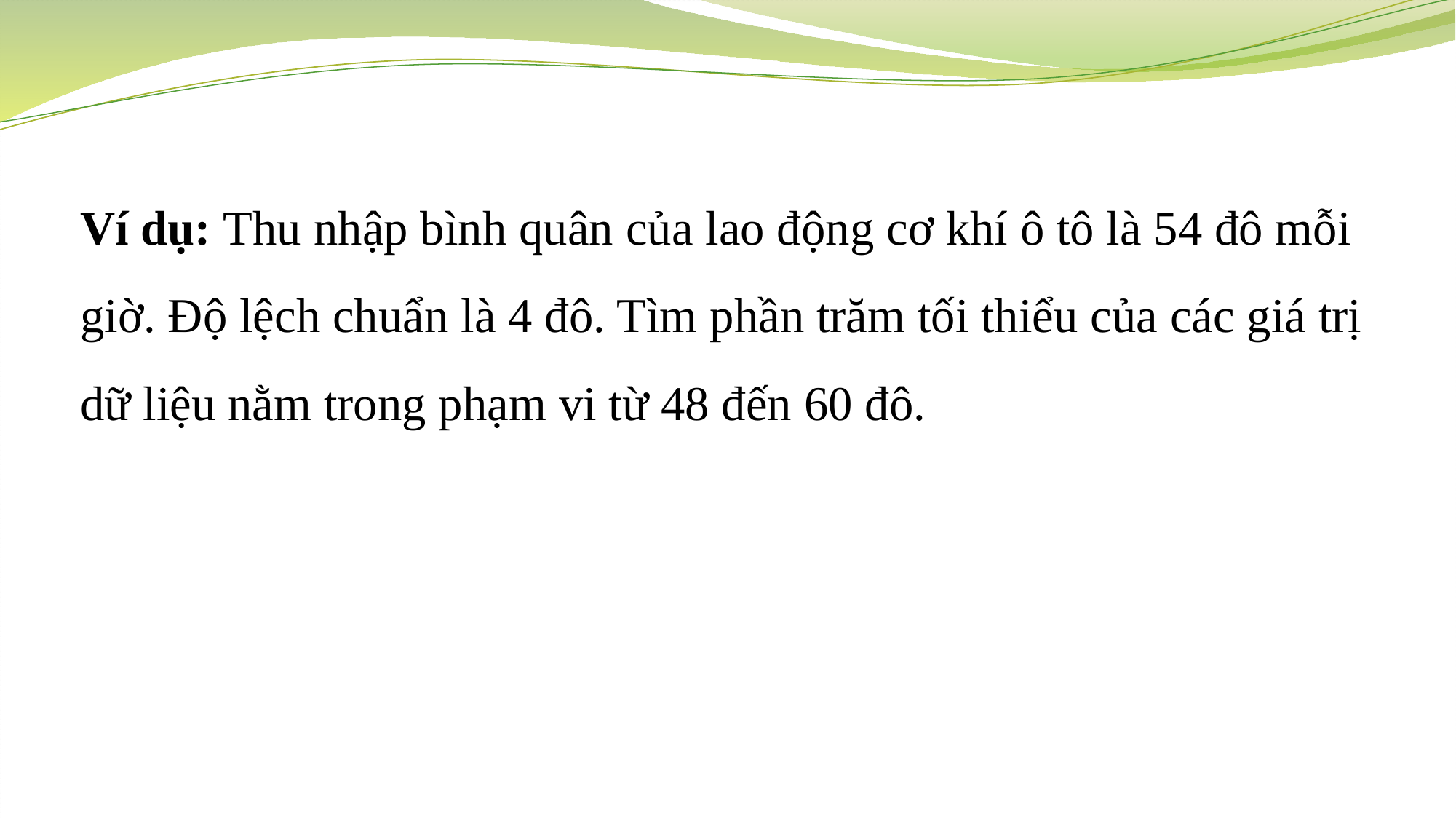

Ví dụ: Thu nhập bình quân của lao động cơ khí ô tô là 54 đô mỗi giờ. Độ lệch chuẩn là 4 đô. Tìm phần trăm tối thiểu của các giá trị dữ liệu nằm trong phạm vi từ 48 đến 60 đô.